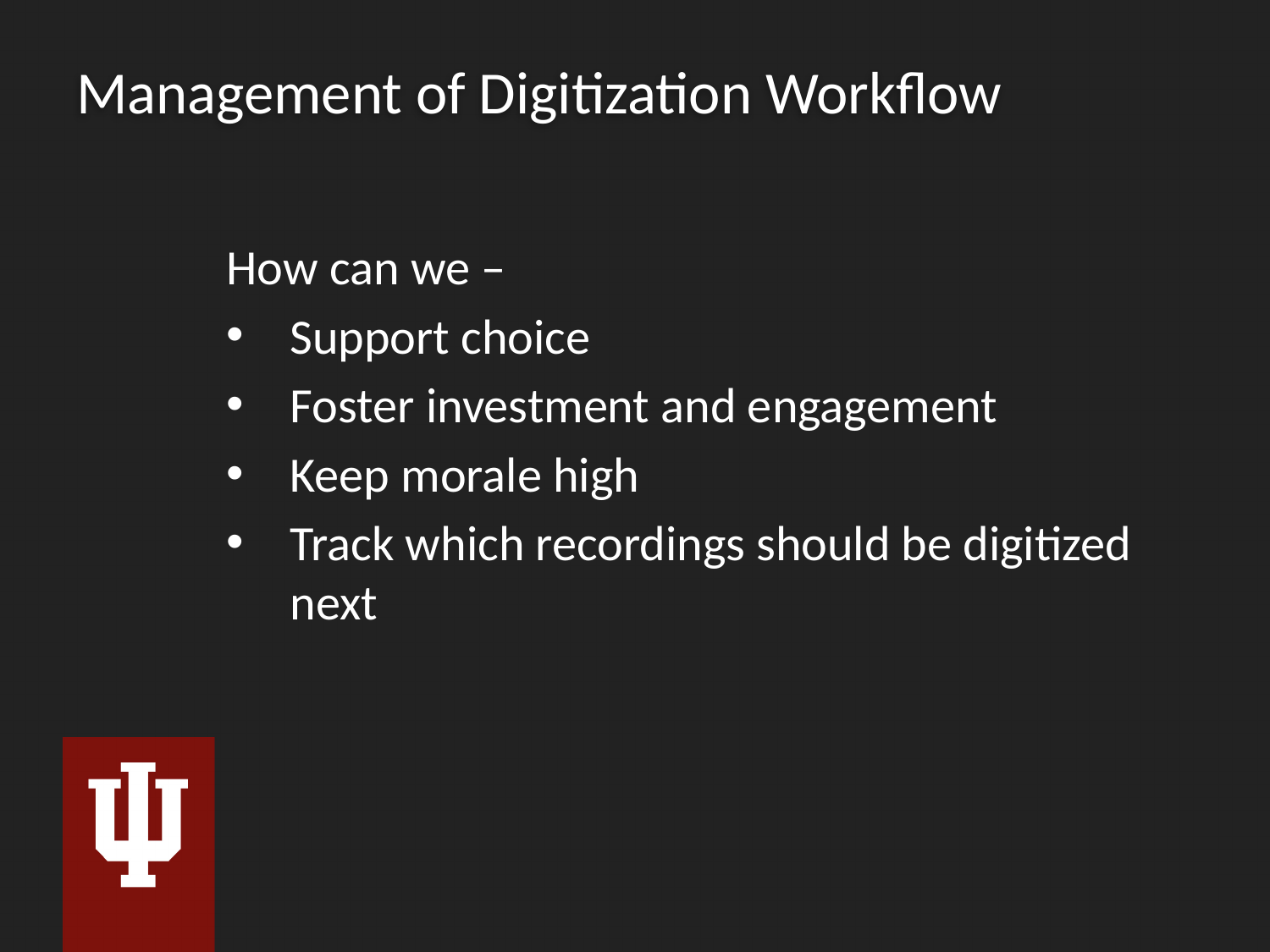

# Management of Digitization Workflow
How can we –
Support choice
Foster investment and engagement
Keep morale high
Track which recordings should be digitized next